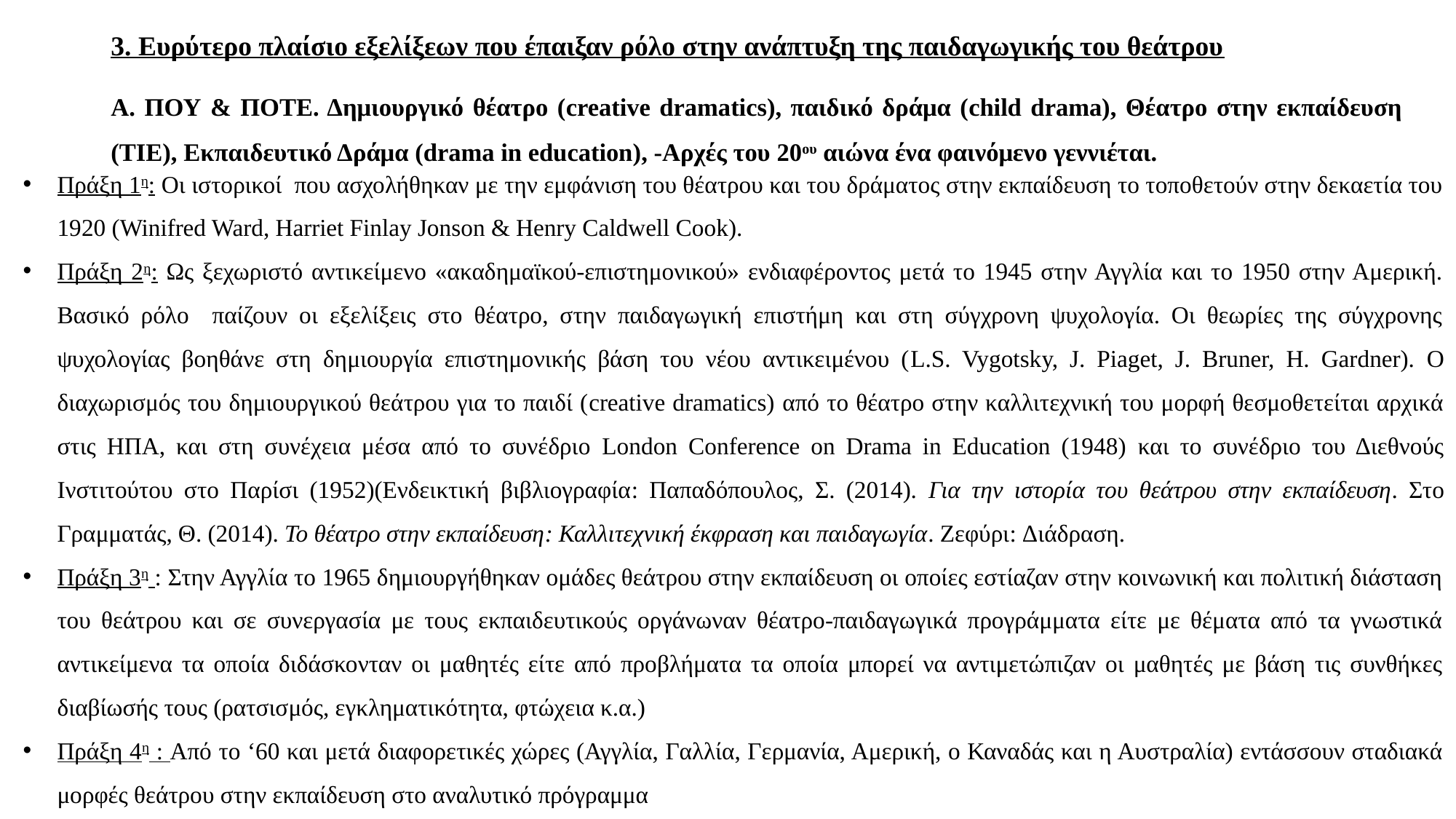

# 3. Ευρύτερο πλαίσιο εξελίξεων που έπαιξαν ρόλο στην ανάπτυξη της παιδαγωγικής του θεάτρου
Α. ΠΟΥ & ΠΟΤΕ. Δημιουργικό θέατρο (creative dramatics), παιδικό δράμα (child drama), Θέατρο στην εκπαίδευση (TIE), Εκπαιδευτικό Δράμα (drama in education), -Αρχές του 20ου αιώνα ένα φαινόμενο γεννιέται.
Πράξη 1η: Οι ιστορικοί  που ασχολήθηκαν με την εμφάνιση του θέατρου και του δράματος στην εκπαίδευση το τοποθετούν στην δεκαετία του 1920 (Winifred Ward, Harriet Finlay Jonson & Henry Caldwell Cook).
Πράξη 2η: Ως ξεχωριστό αντικείμενο «ακαδημαϊκού-επιστημονικού» ενδιαφέροντος μετά το 1945 στην Αγγλία και το 1950 στην Αμερική. Βασικό ρόλο  παίζουν οι εξελίξεις στο θέατρο, στην παιδαγωγική επιστήμη και στη σύγχρονη ψυχολογία. Οι θεωρίες της σύγχρονης ψυχολογίας βοηθάνε στη δημιουργία επιστημονικής βάση του νέου αντικειμένου (L.S. Vygotsky, J. Piaget, J. Bruner, H. Gardner). Ο διαχωρισμός του δημιουργικού θεάτρου για το παιδί (creative dramatics) από το θέατρο στην καλλιτεχνική του μορφή θεσμοθετείται αρχικά στις ΗΠΑ, και στη συνέχεια μέσα από το συνέδριο London Conference on Drama in Education (1948) και το συνέδριο του Διεθνούς Ινστιτούτου στο Παρίσι (1952)(Ενδεικτική βιβλιογραφία: Παπαδόπουλος, Σ. (2014). Για την ιστορία του θεάτρου στην εκπαίδευση. Στο Γραμματάς, Θ. (2014). Το θέατρο στην εκπαίδευση: Καλλιτεχνική έκφραση και παιδαγωγία. Ζεφύρι: Διάδραση.
Πράξη 3η : Στην Αγγλία το 1965 δημιουργήθηκαν ομάδες θεάτρου στην εκπαίδευση οι οποίες εστίαζαν στην κοινωνική και πολιτική διάσταση του θεάτρου και σε συνεργασία με τους εκπαιδευτικούς οργάνωναν θέατρο-παιδαγωγικά προγράμματα είτε με θέματα από τα γνωστικά αντικείμενα τα οποία διδάσκονταν οι μαθητές είτε από προβλήματα τα οποία μπορεί να αντιμετώπιζαν οι μαθητές με βάση τις συνθήκες διαβίωσής τους (ρατσισμός, εγκληματικότητα, φτώχεια κ.α.)
Πράξη 4η : Από το ‘60 και μετά διαφορετικές χώρες (Αγγλία, Γαλλία, Γερμανία, Αμερική, ο Καναδάς και η Αυστραλία) εντάσσουν σταδιακά μορφές θεάτρου στην εκπαίδευση στο αναλυτικό πρόγραμμα